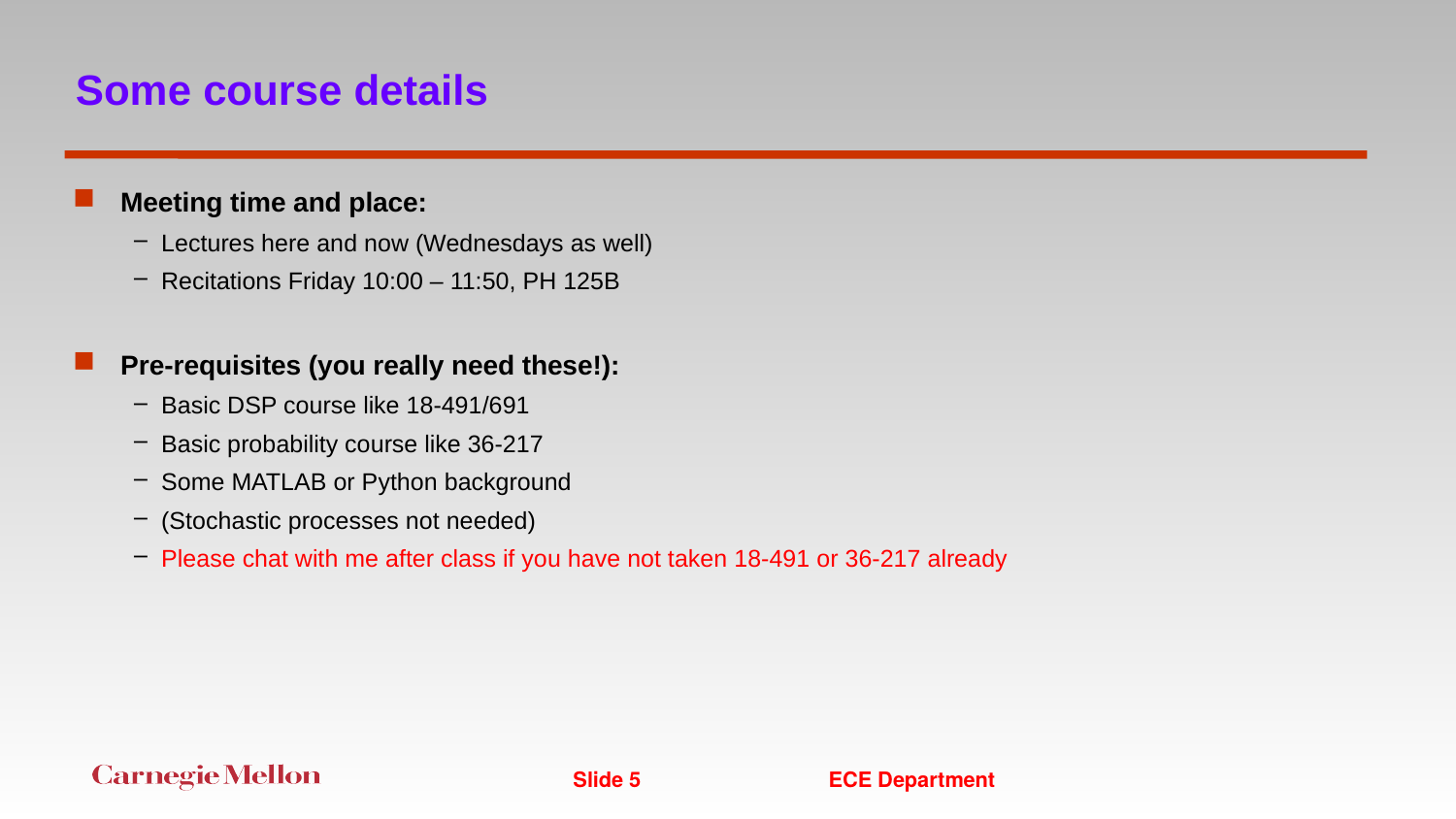

# Some course details
Meeting time and place:
Lectures here and now (Wednesdays as well)
Recitations Friday 10:00 – 11:50, PH 125B

Pre-requisites (you really need these!):
Basic DSP course like 18-491/691
Basic probability course like 36-217
Some MATLAB or Python background
(Stochastic processes not needed)
Please chat with me after class if you have not taken 18-491 or 36-217 already